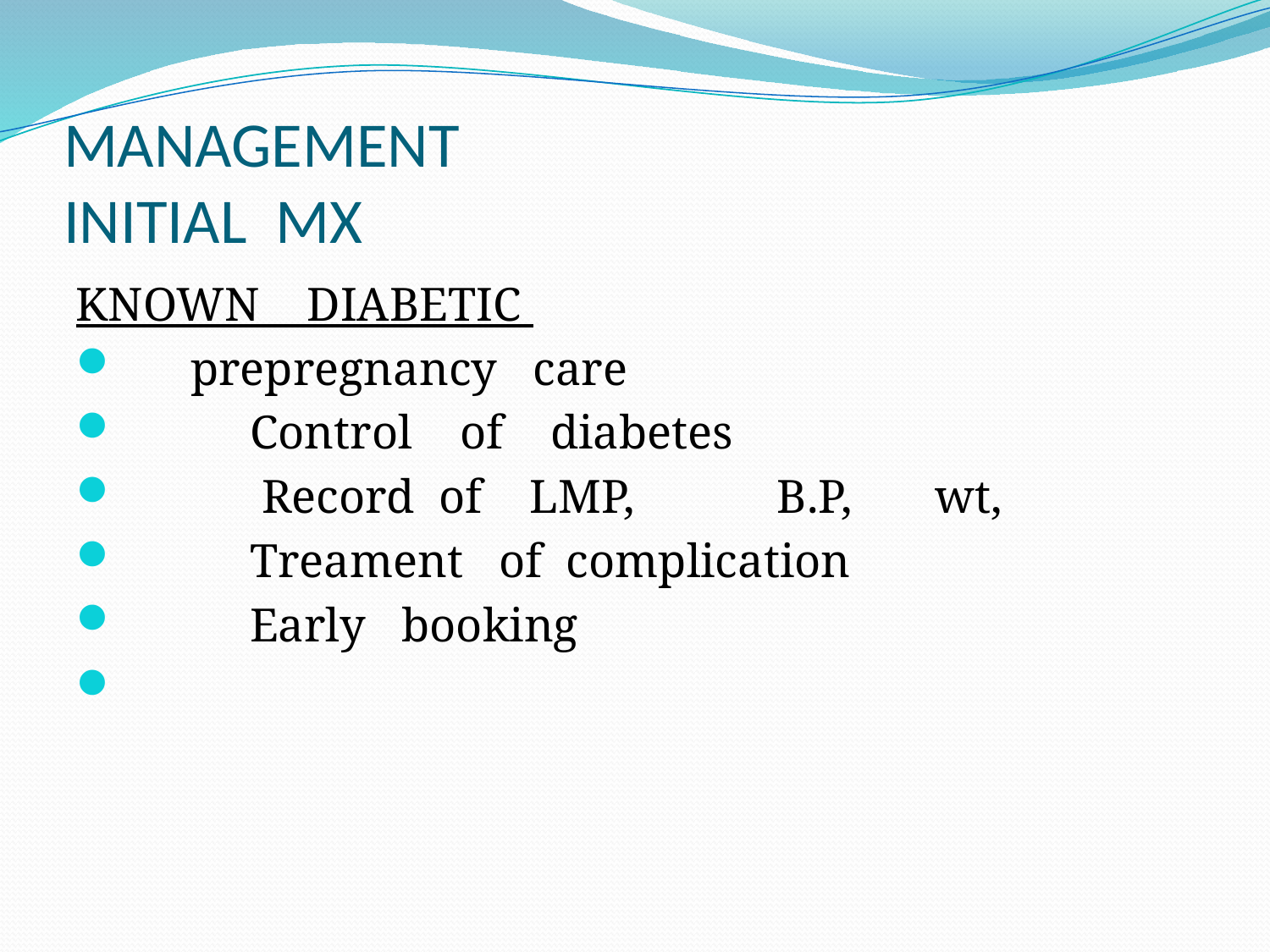

# MANAGEMENT INITIAL  MX
KNOWN    DIABETIC
      prepregnancy   care
           Control    of    diabetes
            Record  of    LMP,            B.P,       wt,
           Treament   of  complication
           Early   booking